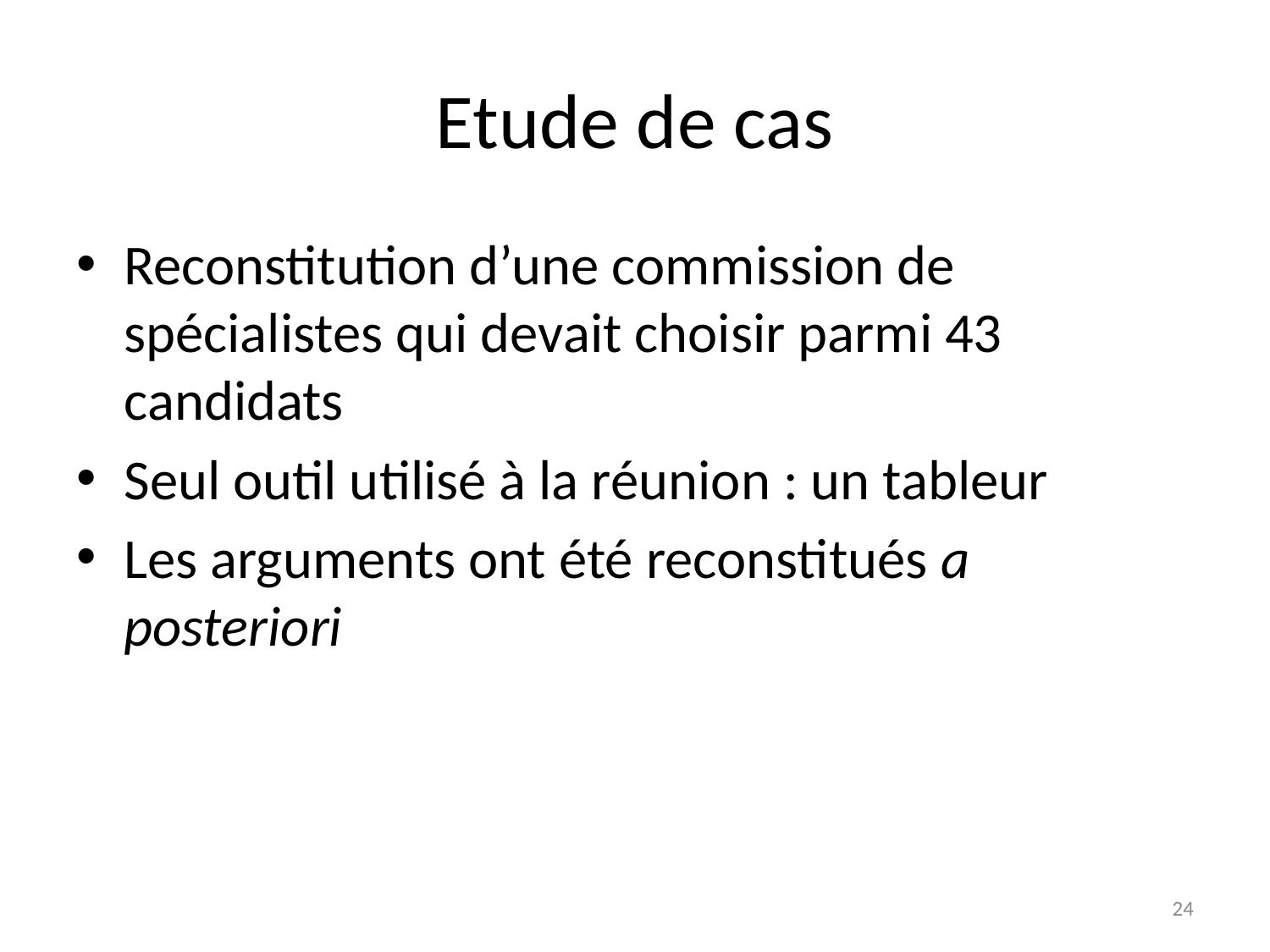

# Etude de cas
Reconstitution d’une commission de spécialistes qui devait choisir parmi 43 candidats
Seul outil utilisé à la réunion : un tableur
Les arguments ont été reconstitués a posteriori
24